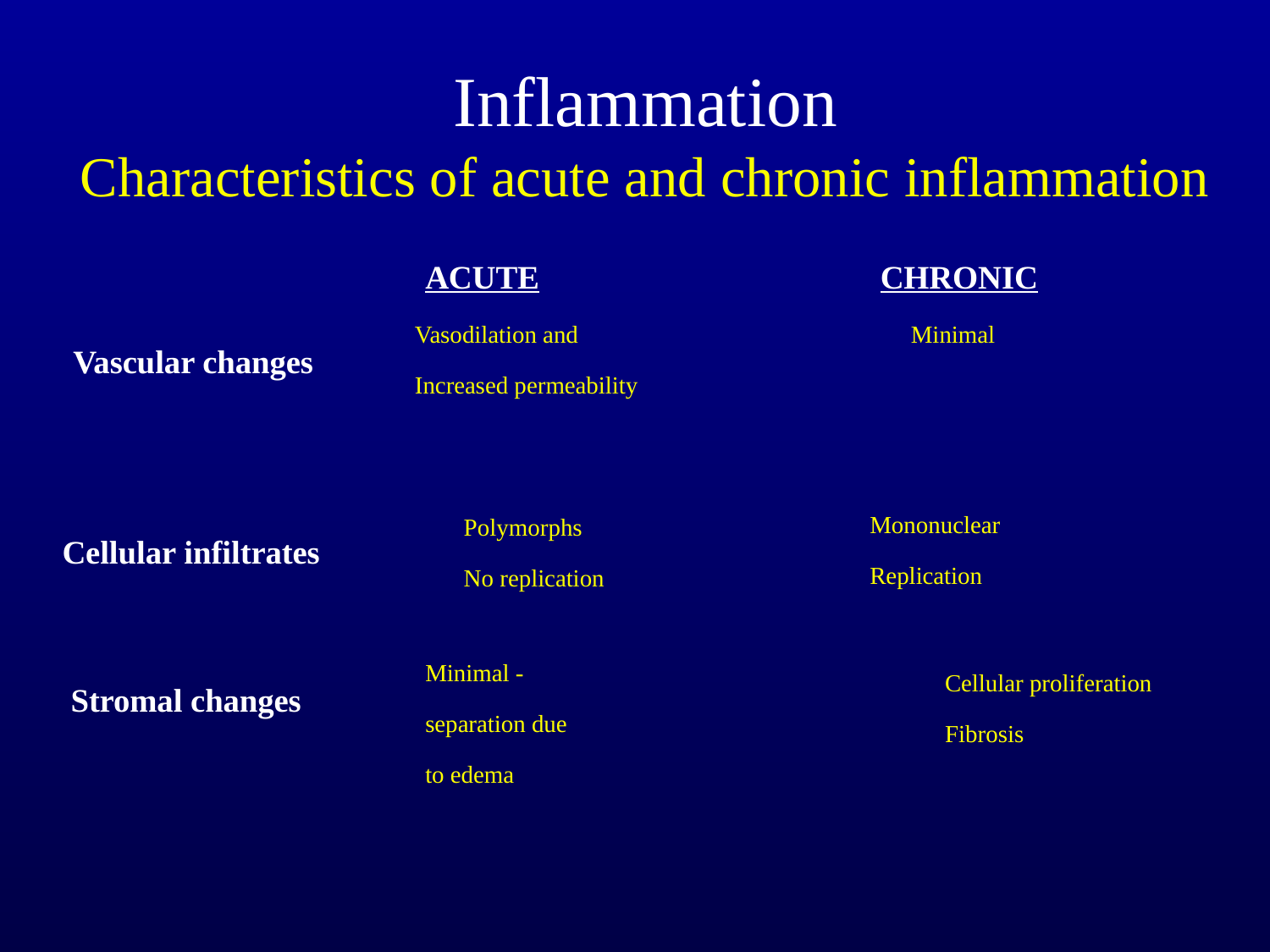

Inflammation
Characteristics of acute and chronic inflammation

ACUTE
CHRONIC
Vasodilation and
Increased permeability
Minimal
Vascular changes
Mononuclear
Replication
Polymorphs
No replication
Cellular infiltrates
Minimal -
separation due
to edema
Cellular proliferation
Fibrosis
Stromal changes